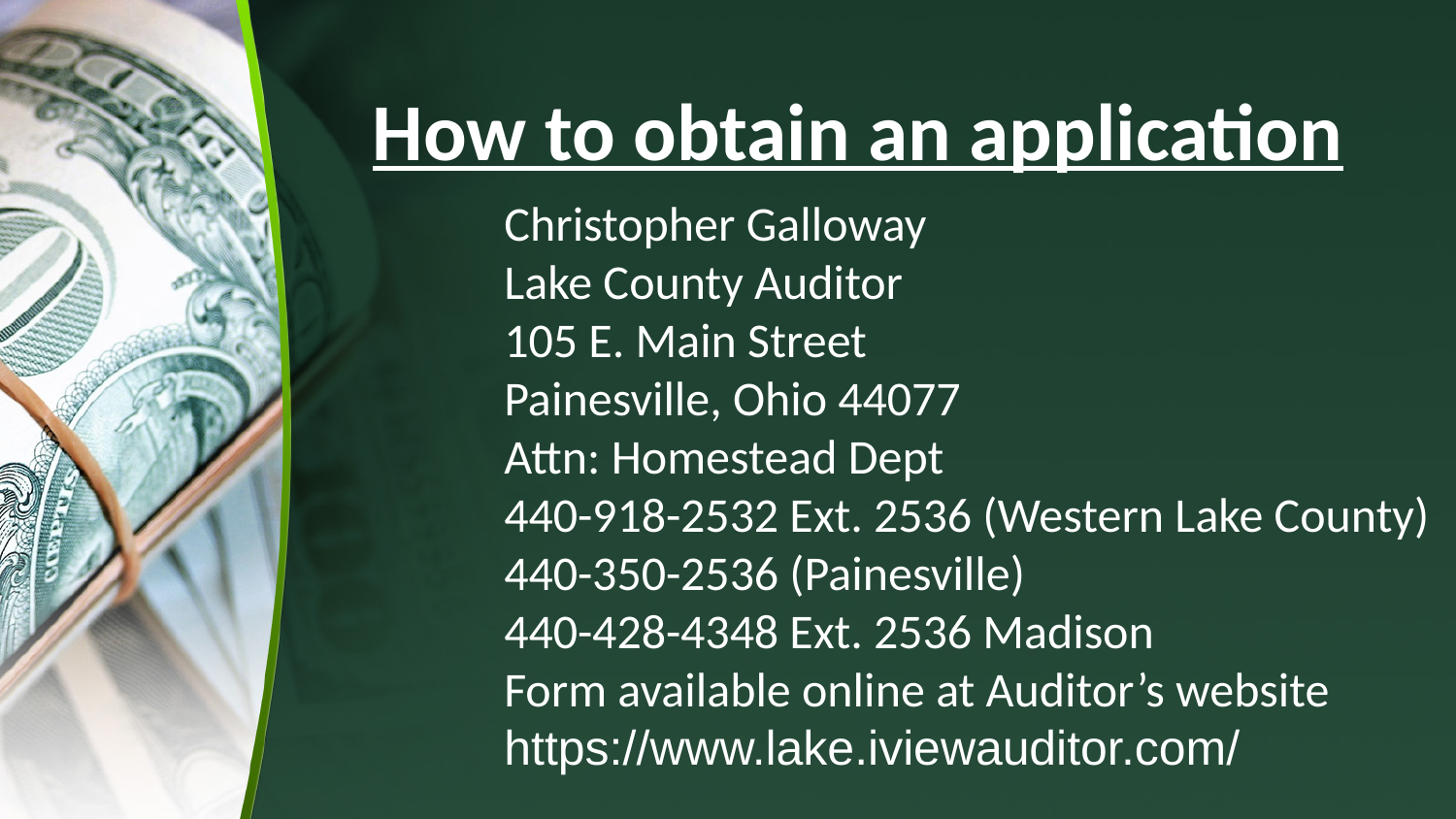

How to obtain an application
Christopher Galloway
Lake County Auditor
105 E. Main Street
Painesville, Ohio 44077
Attn: Homestead Dept
440-918-2532 Ext. 2536 (Western Lake County)
440-350-2536 (Painesville)
440-428-4348 Ext. 2536 Madison
Form available online at Auditor’s website
https://www.lake.iviewauditor.com/